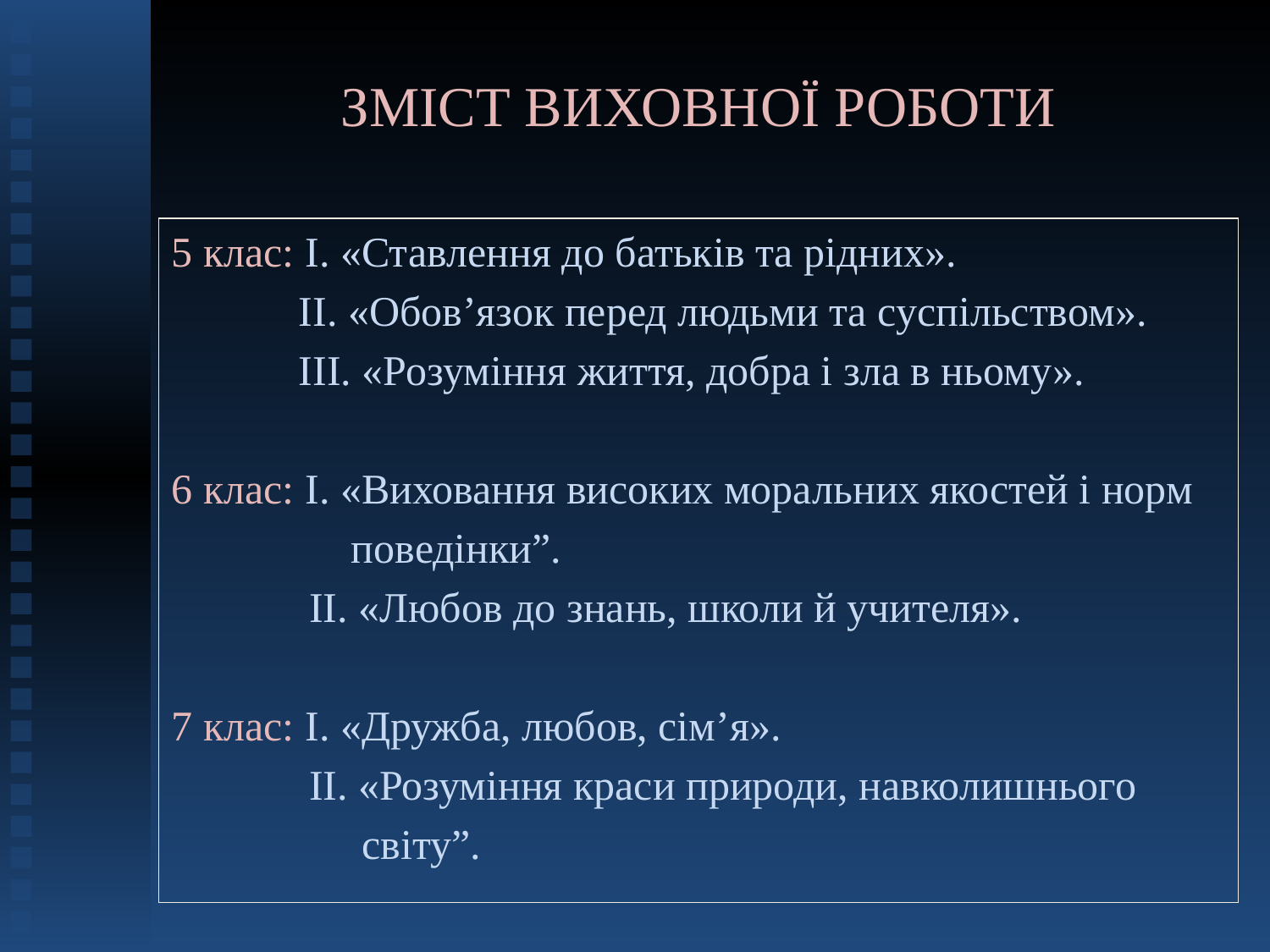

# ЗМІСТ ВИХОВНОЇ РОБОТИ
5 клас: І. «Ставлення до батьків та рідних».
            ІІ. «Обов’язок перед людьми та суспільством».
            ІІІ. «Розуміння життя, добра і зла в ньому».

6 клас: І. «Виховання високих моральних якостей і норм
                 поведінки”.
             ІІ. «Любов до знань, школи й учителя».

7 клас: І. «Дружба, любов, сім’я».
             ІІ. «Розуміння краси природи, навколишнього
                  світу”.